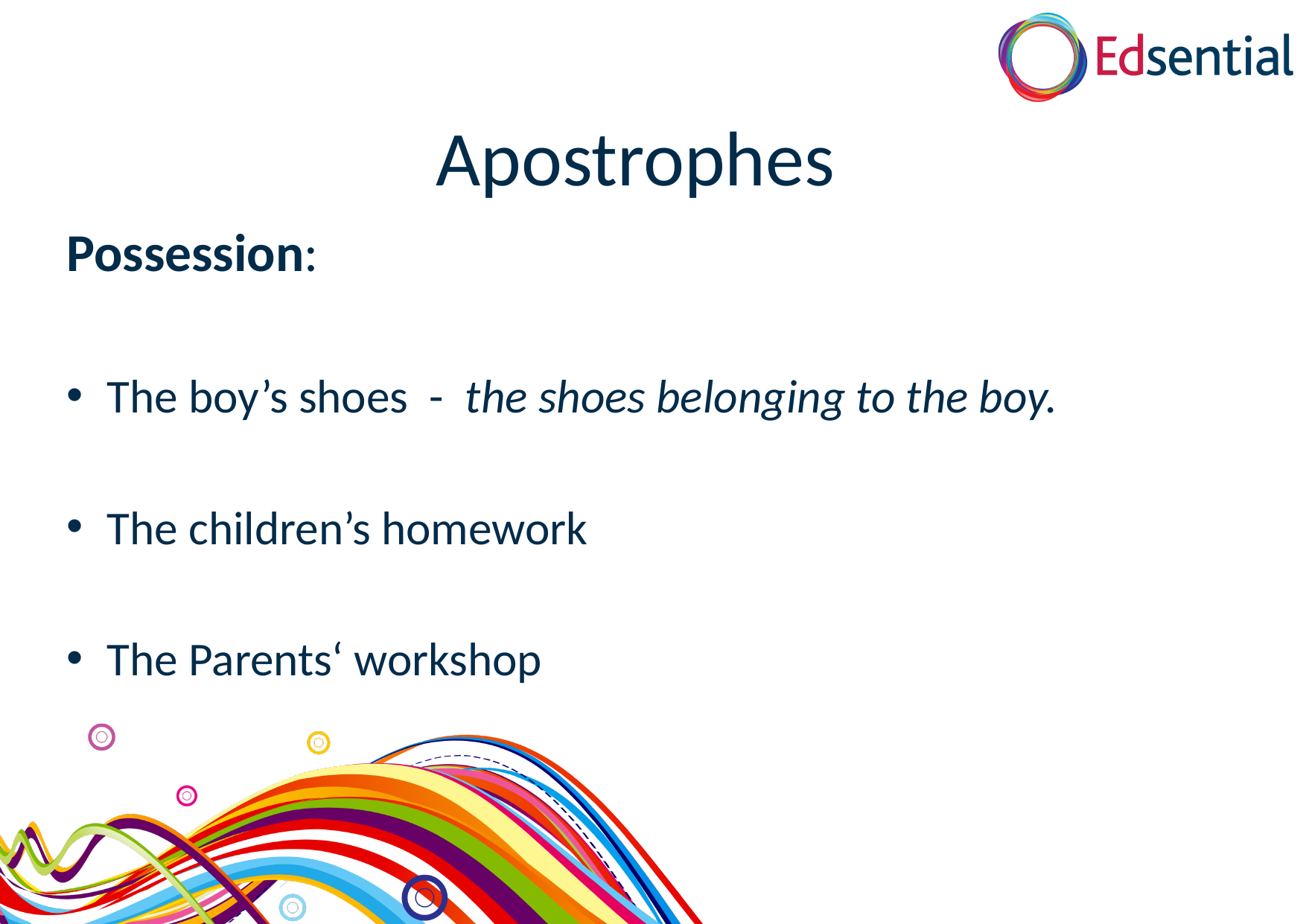

# Apostrophes
Possession:

The boy’s shoes  -  the shoes belonging to the boy.

The children’s homework

The Parents‘ workshop